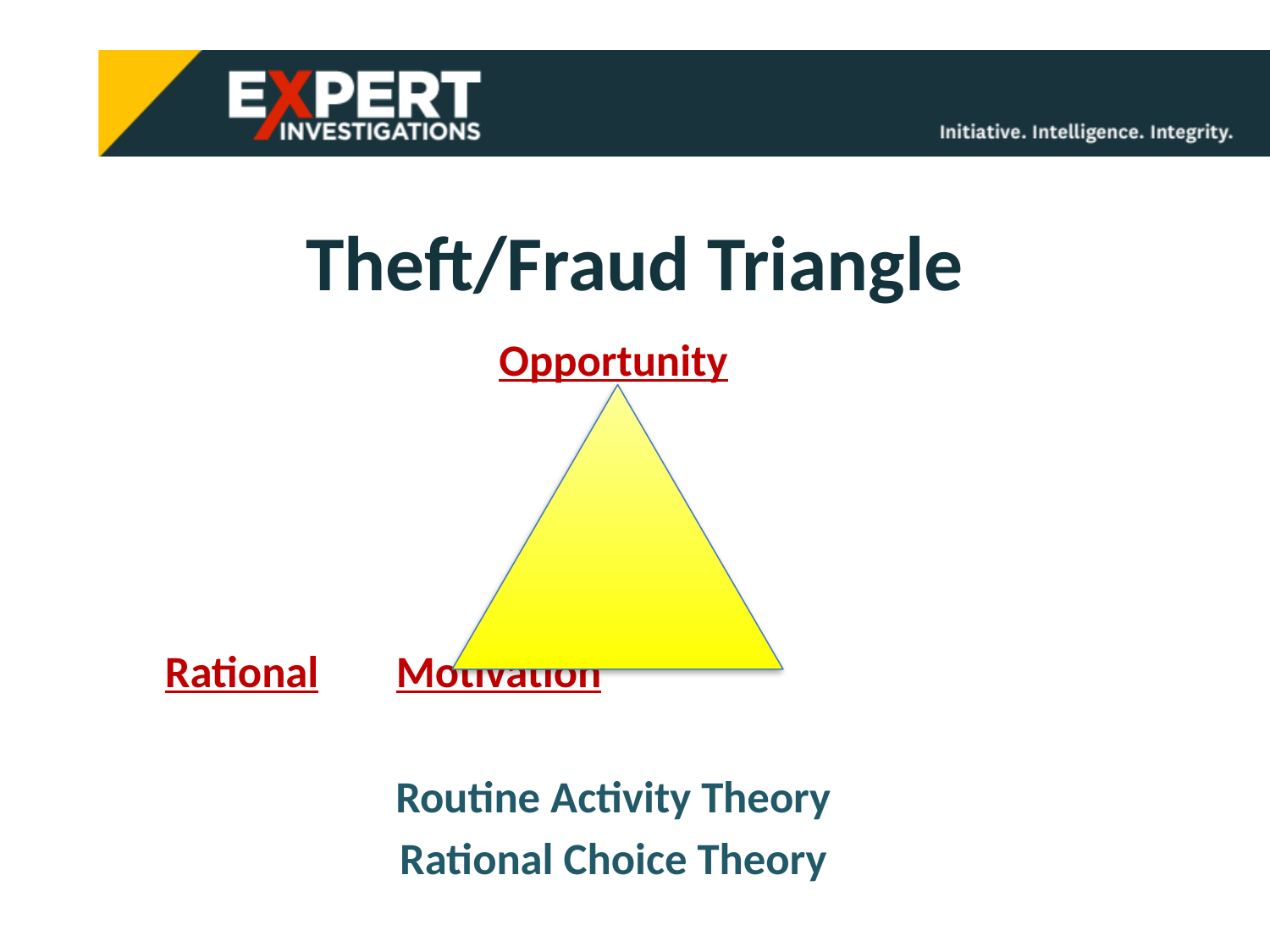

# Theft/Fraud Triangle
Opportunity

			Rational						   Motivation

Routine Activity Theory
Rational Choice Theory